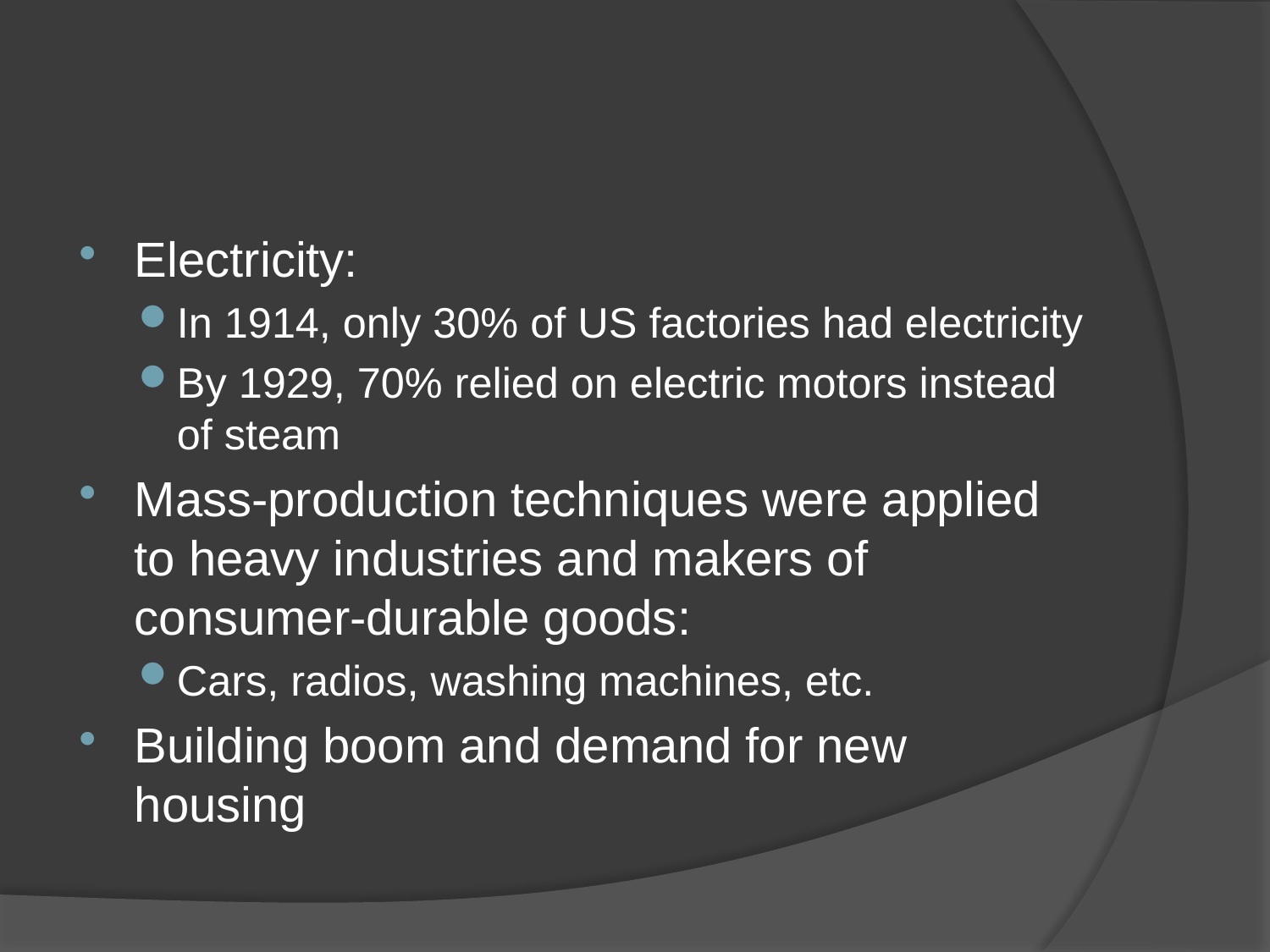

#
Electricity:
In 1914, only 30% of US factories had electricity
By 1929, 70% relied on electric motors instead of steam
Mass-production techniques were applied to heavy industries and makers of consumer-durable goods:
Cars, radios, washing machines, etc.
Building boom and demand for new housing